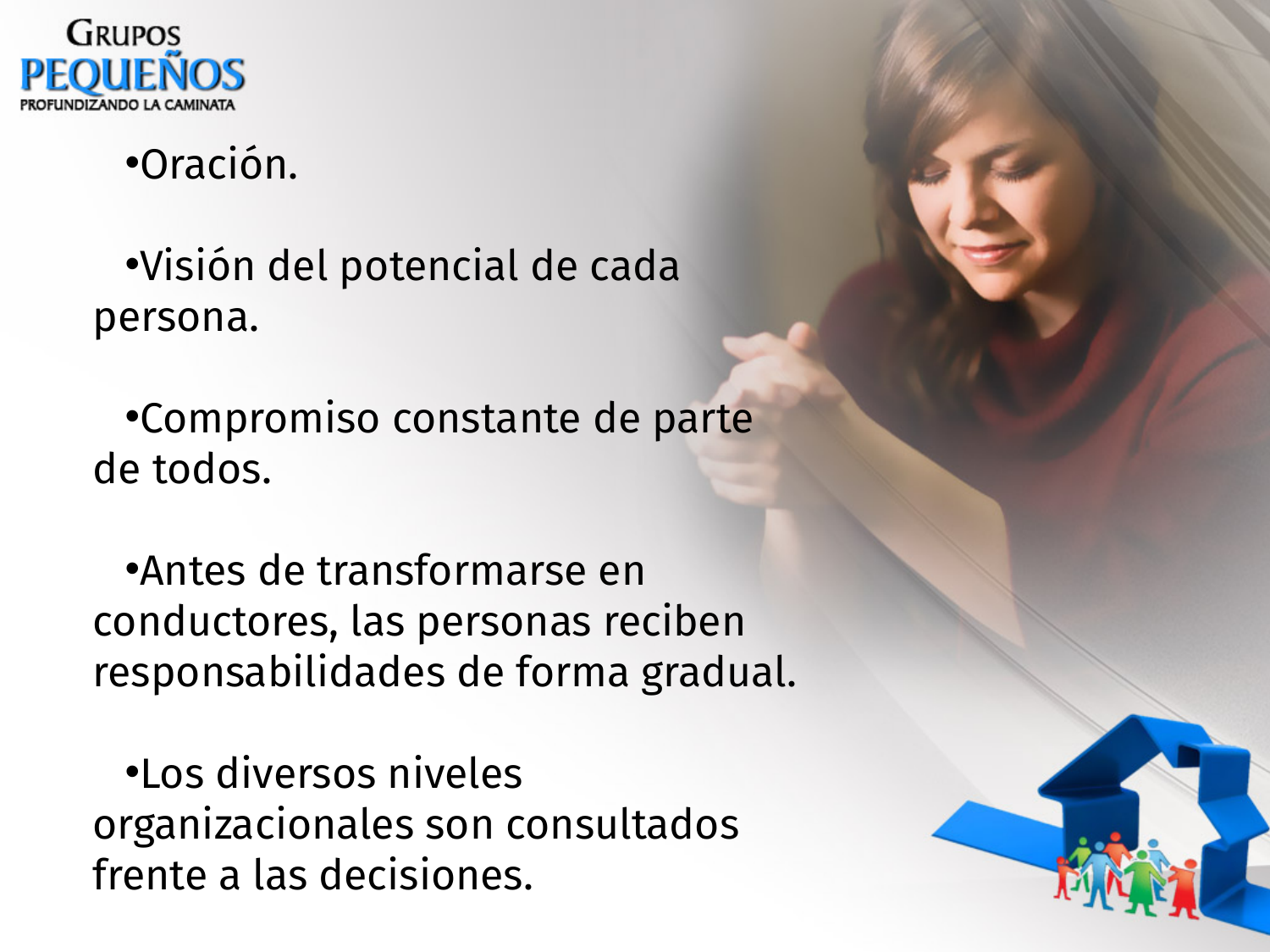

Oración.

Visión del potencial de cada persona.

Compromiso constante de parte de todos.

Antes de transformarse en conductores, las personas reciben responsabilidades de forma gradual.

Los diversos niveles organizacionales son consultados frente a las decisiones.